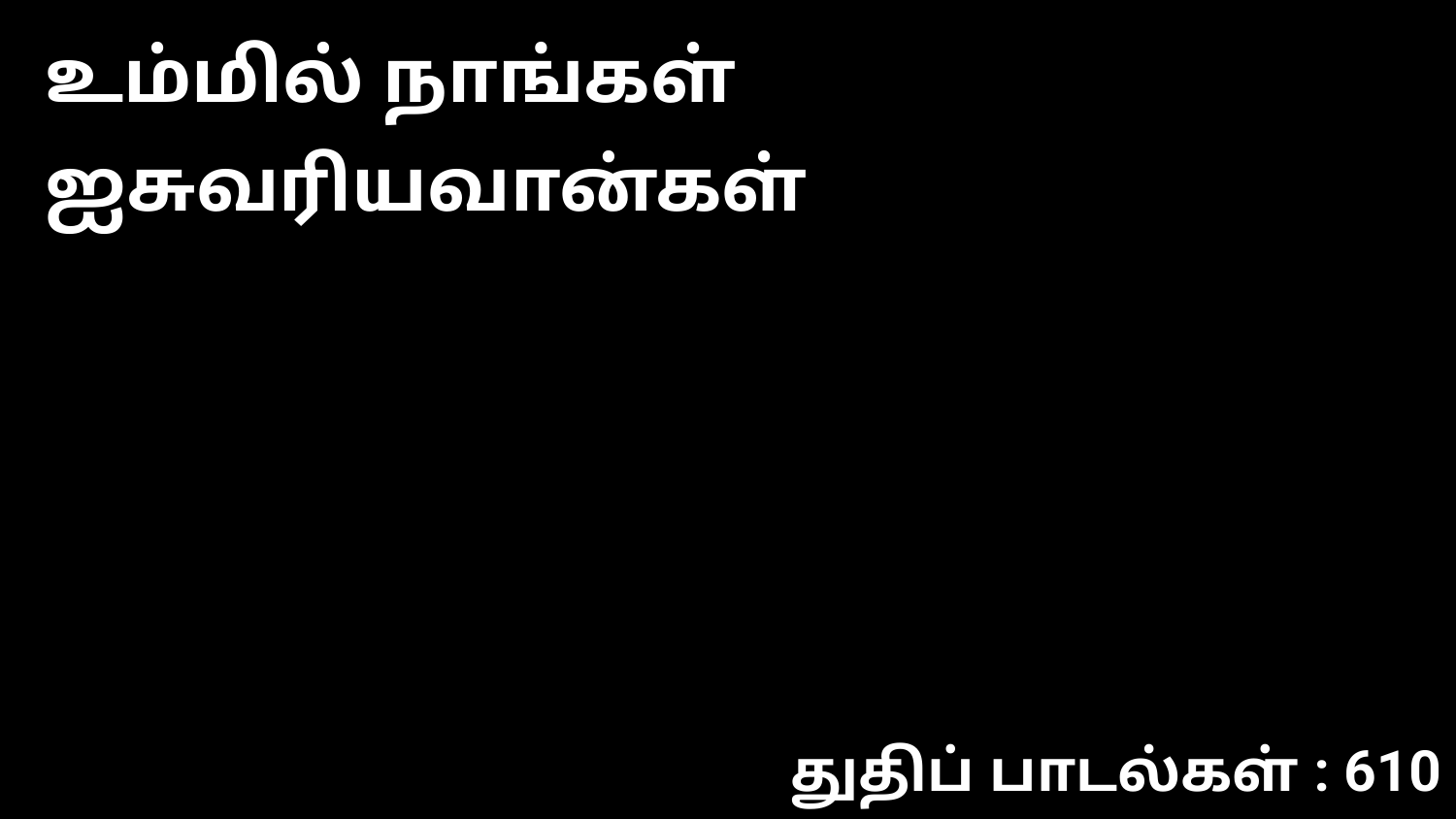

உம்மில் நாங்கள் ஐசுவரியவான்கள்
துதிப் பாடல்கள் : 610